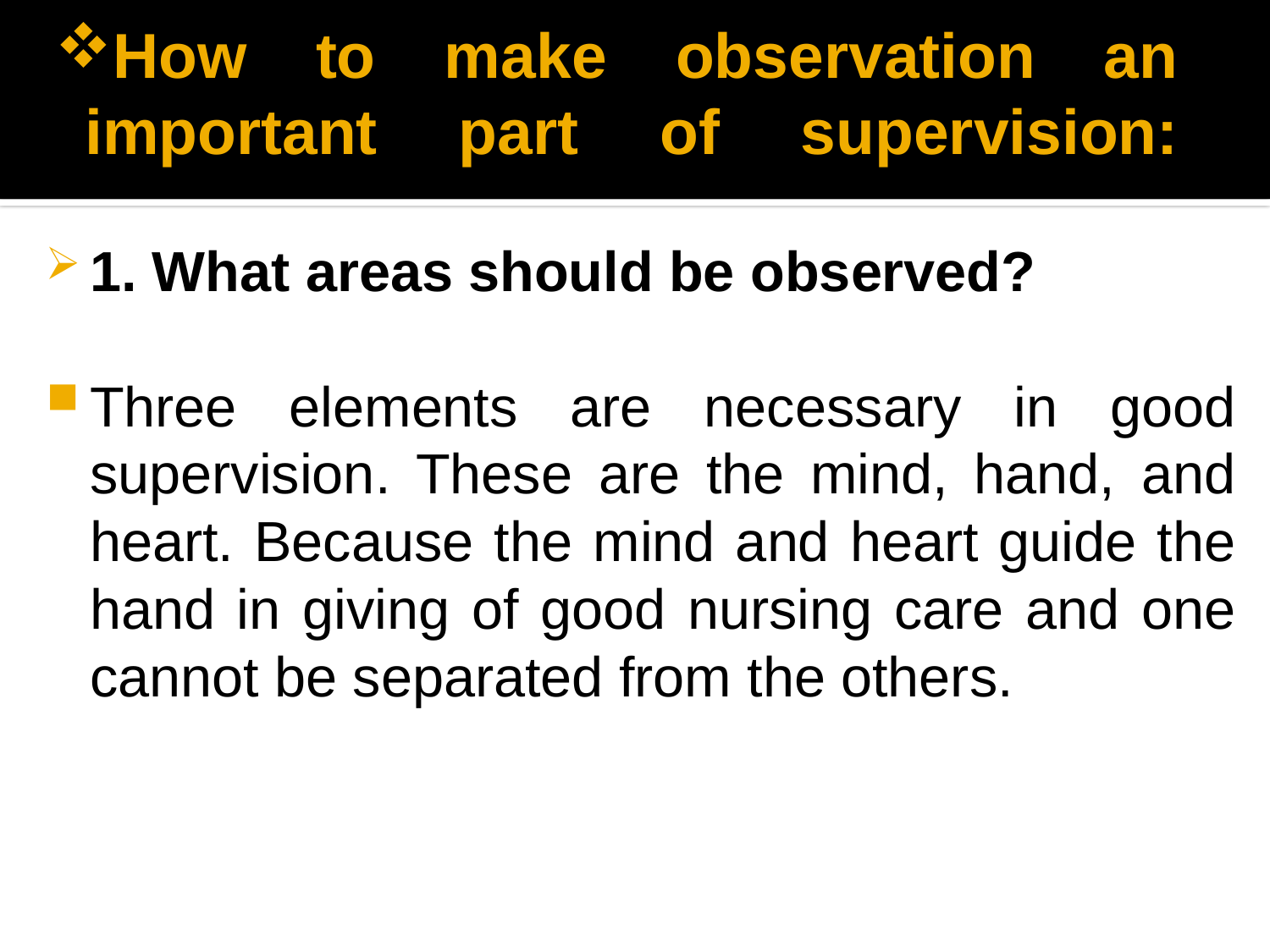

# How to make observation an important part of supervision:
1. What areas should be observed?

Three elements are necessary in good supervision. These are the mind, hand, and heart. Because the mind and heart guide the hand in giving of good nursing care and one cannot be separated from the others.